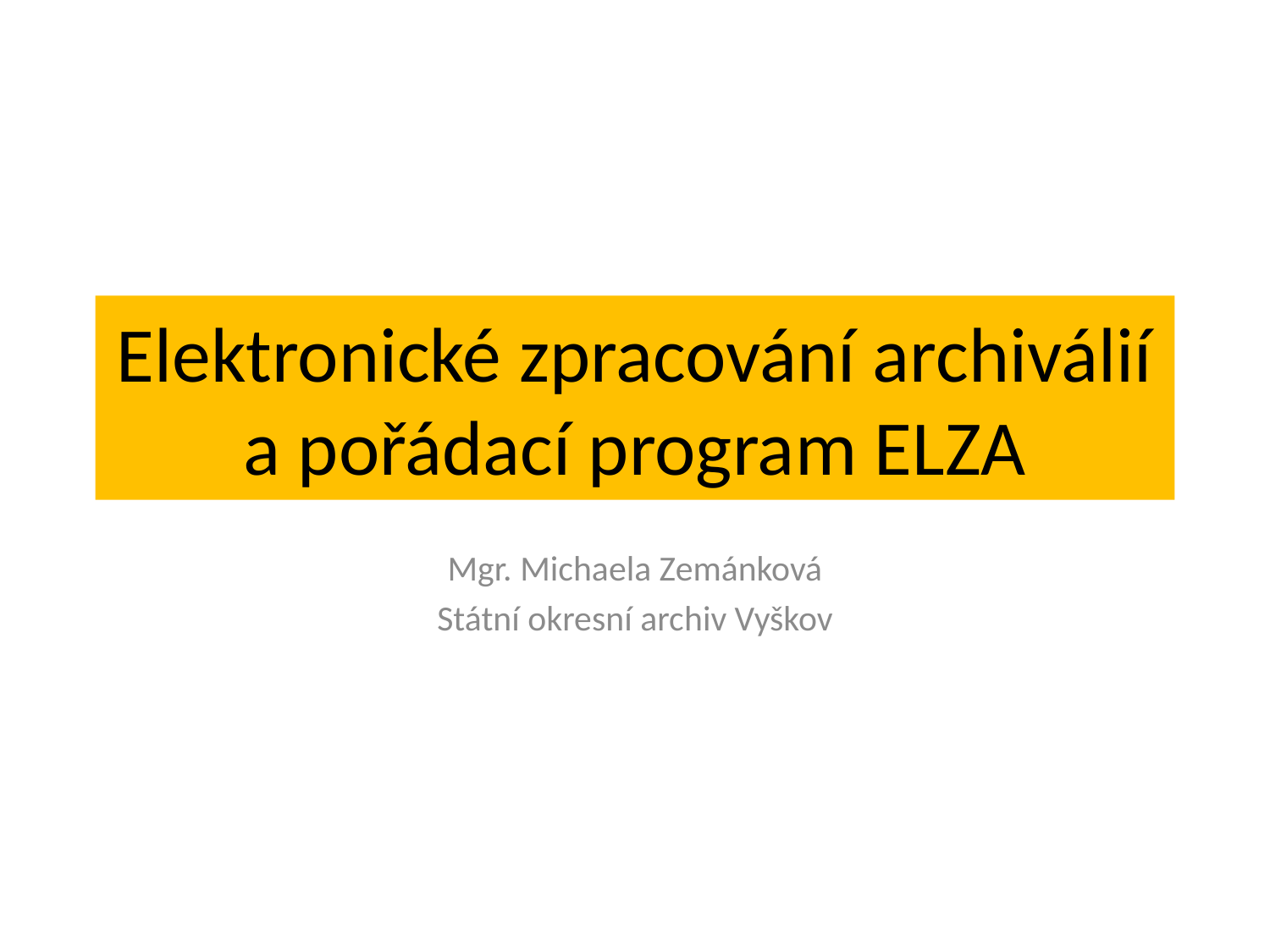

# Elektronické zpracování archiválií a pořádací program ELZA
Mgr. Michaela Zemánková
Státní okresní archiv Vyškov